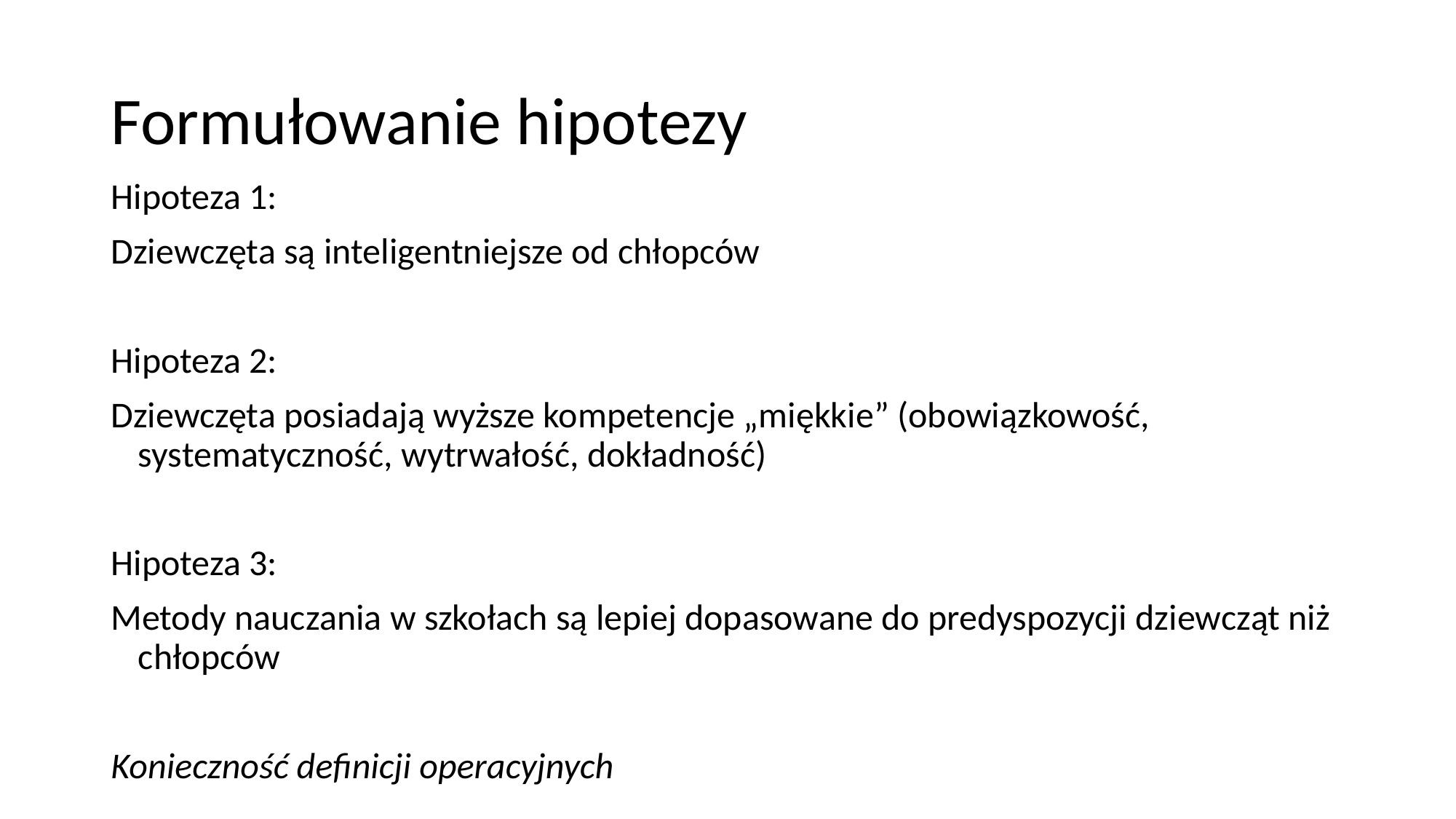

# Formułowanie hipotezy
Hipoteza 1:
Dziewczęta są inteligentniejsze od chłopców

Hipoteza 2:
Dziewczęta posiadają wyższe kompetencje „miękkie” (obowiązkowość, systematyczność, wytrwałość, dokładność)

Hipoteza 3:
Metody nauczania w szkołach są lepiej dopasowane do predyspozycji dziewcząt niż chłopców

Konieczność definicji operacyjnych